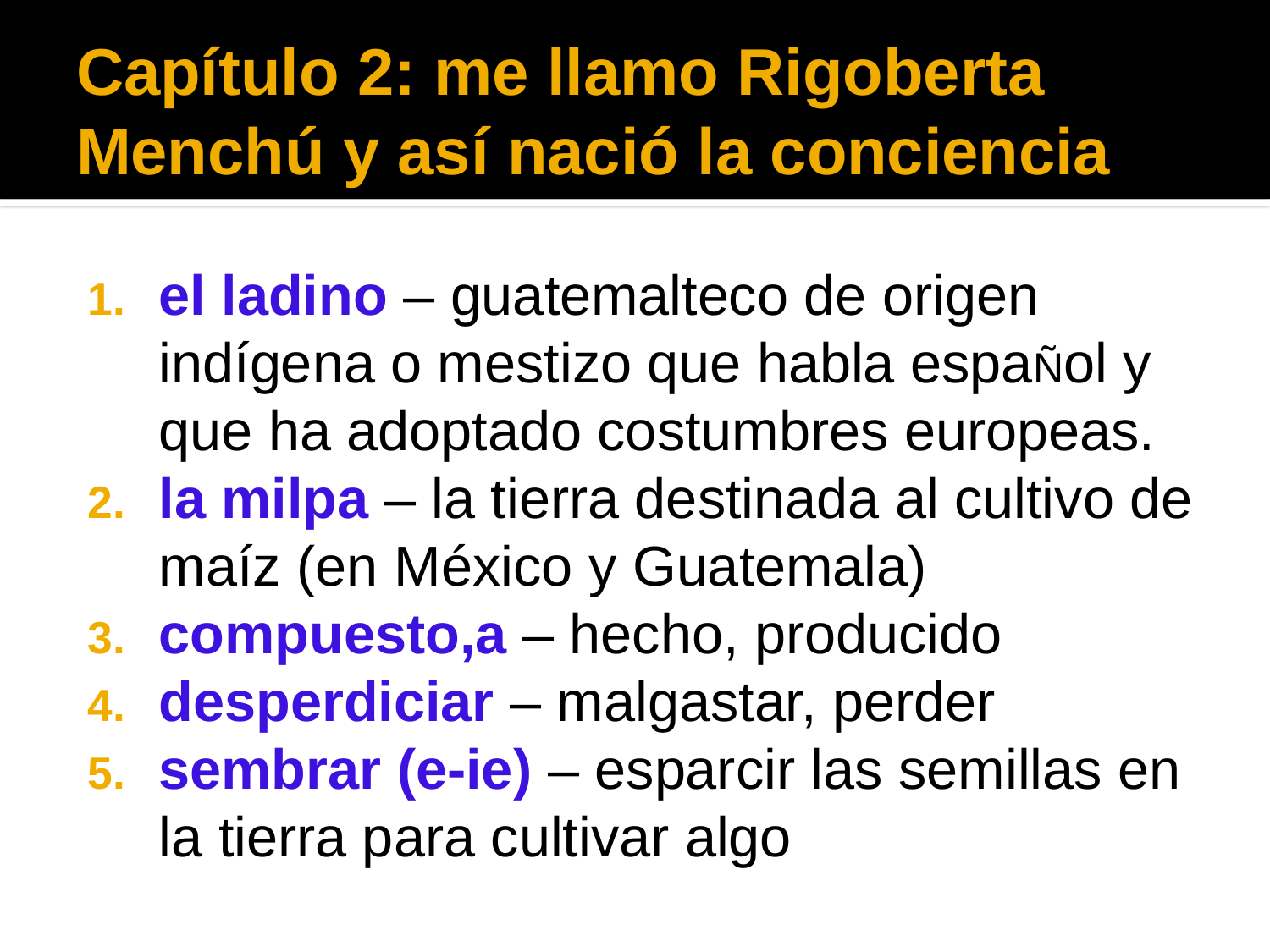

# Capítulo 2: me llamo Rigoberta Menchú y así nació la conciencia
el ladino – guatemalteco de origen indígena o mestizo que habla espaÑol y que ha adoptado costumbres europeas.
la milpa – la tierra destinada al cultivo de maíz (en México y Guatemala)
compuesto,a – hecho, producido
desperdiciar – malgastar, perder
sembrar (e-ie) – esparcir las semillas en la tierra para cultivar algo